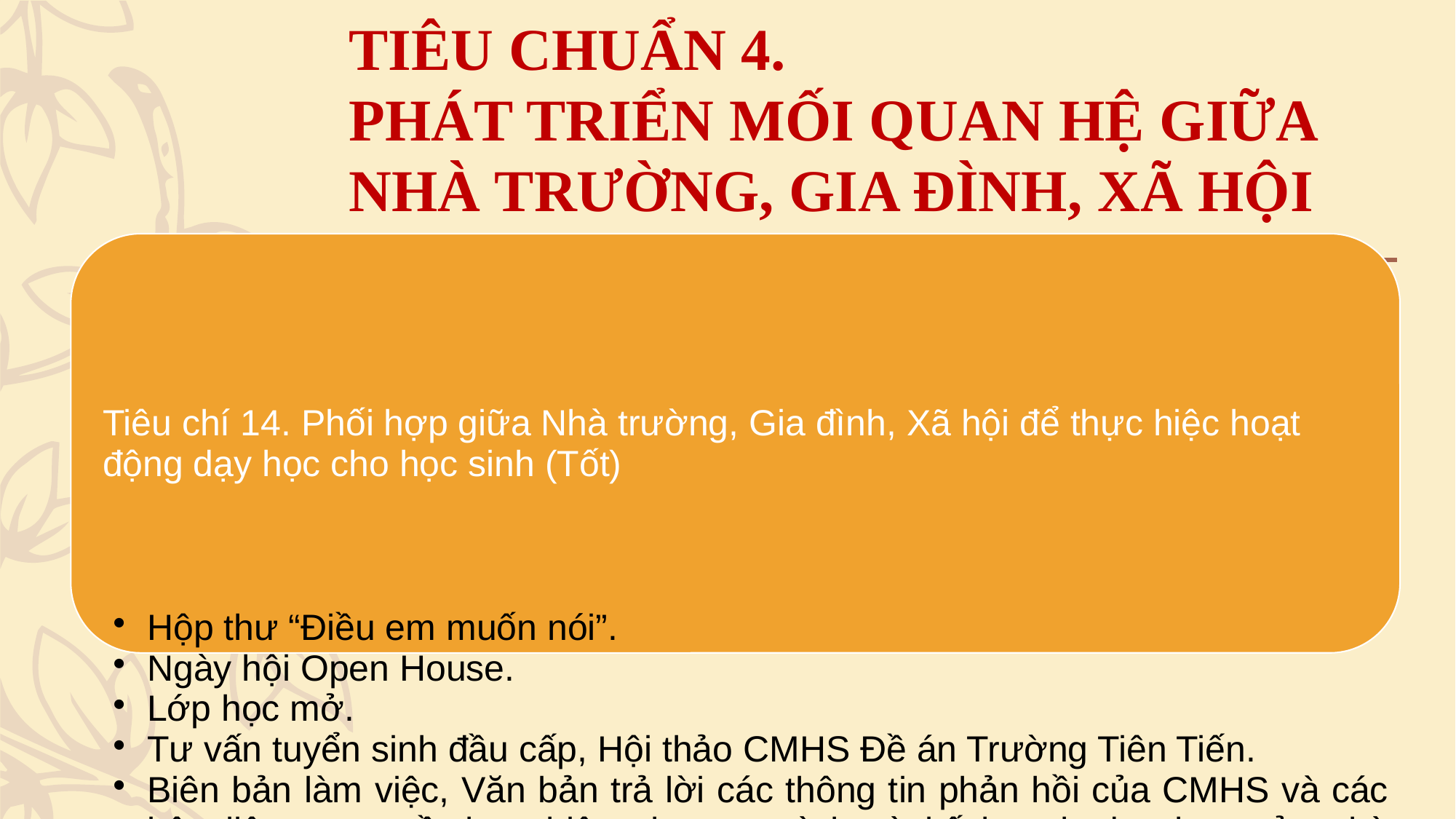

# TIÊU CHUẨN 4. PHÁT TRIỂN MỐI QUAN HỆ GIỮA NHÀ TRƯỜNG, GIA ĐÌNH, XÃ HỘI
Tiêu chí 14. Phối hợp giữa Nhà trường, Gia đình, Xã hội để thực hiệc hoạt động dạy học cho học sinh (Tốt)
Hộp thư “Điều em muốn nói”.
Ngày hội Open House.
Lớp học mở.
Tư vấn tuyển sinh đầu cấp, Hội thảo CMHS Đề án Trường Tiên Tiến.